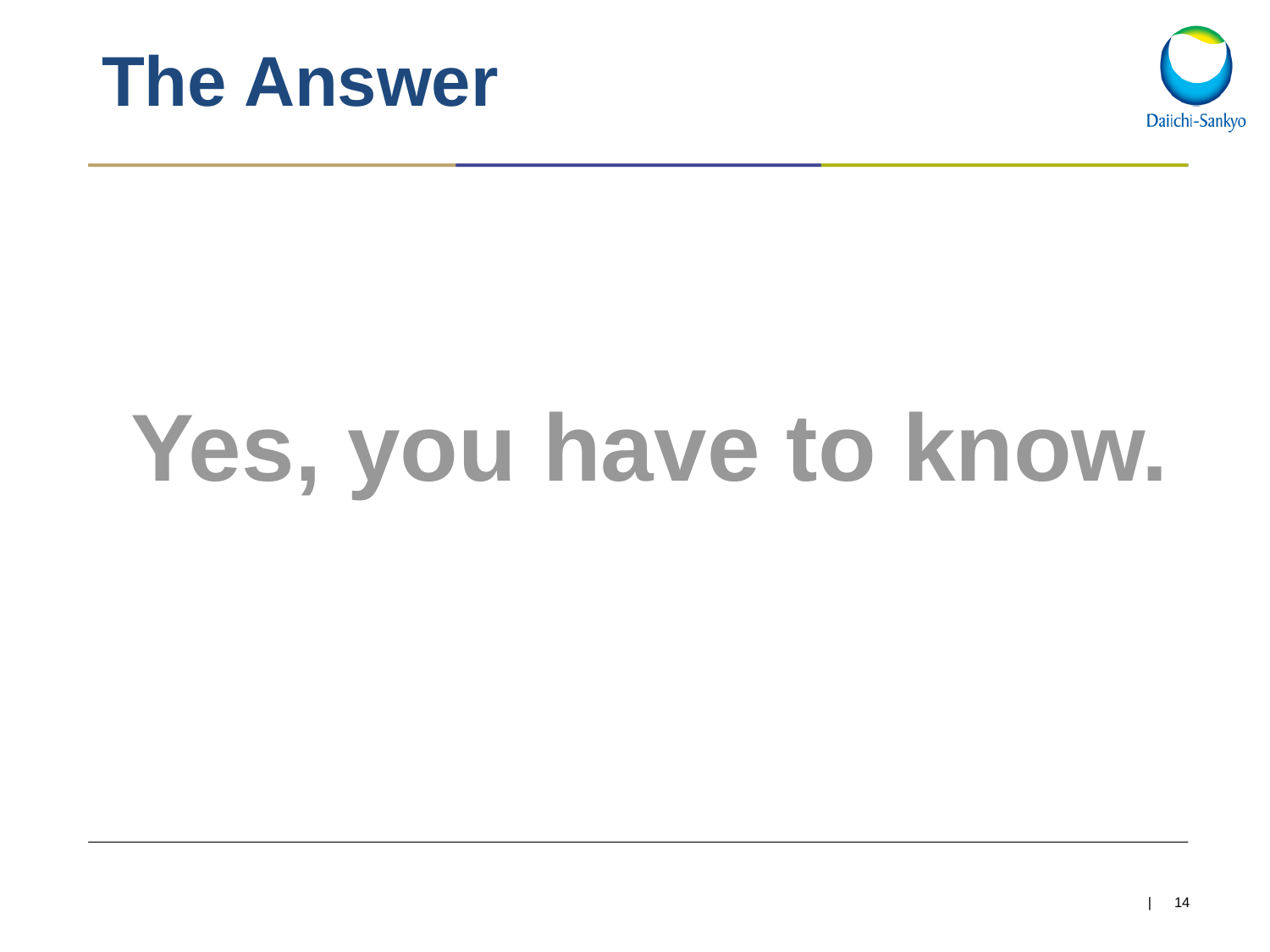

# The Answer
Yes, you have to know.
|         14